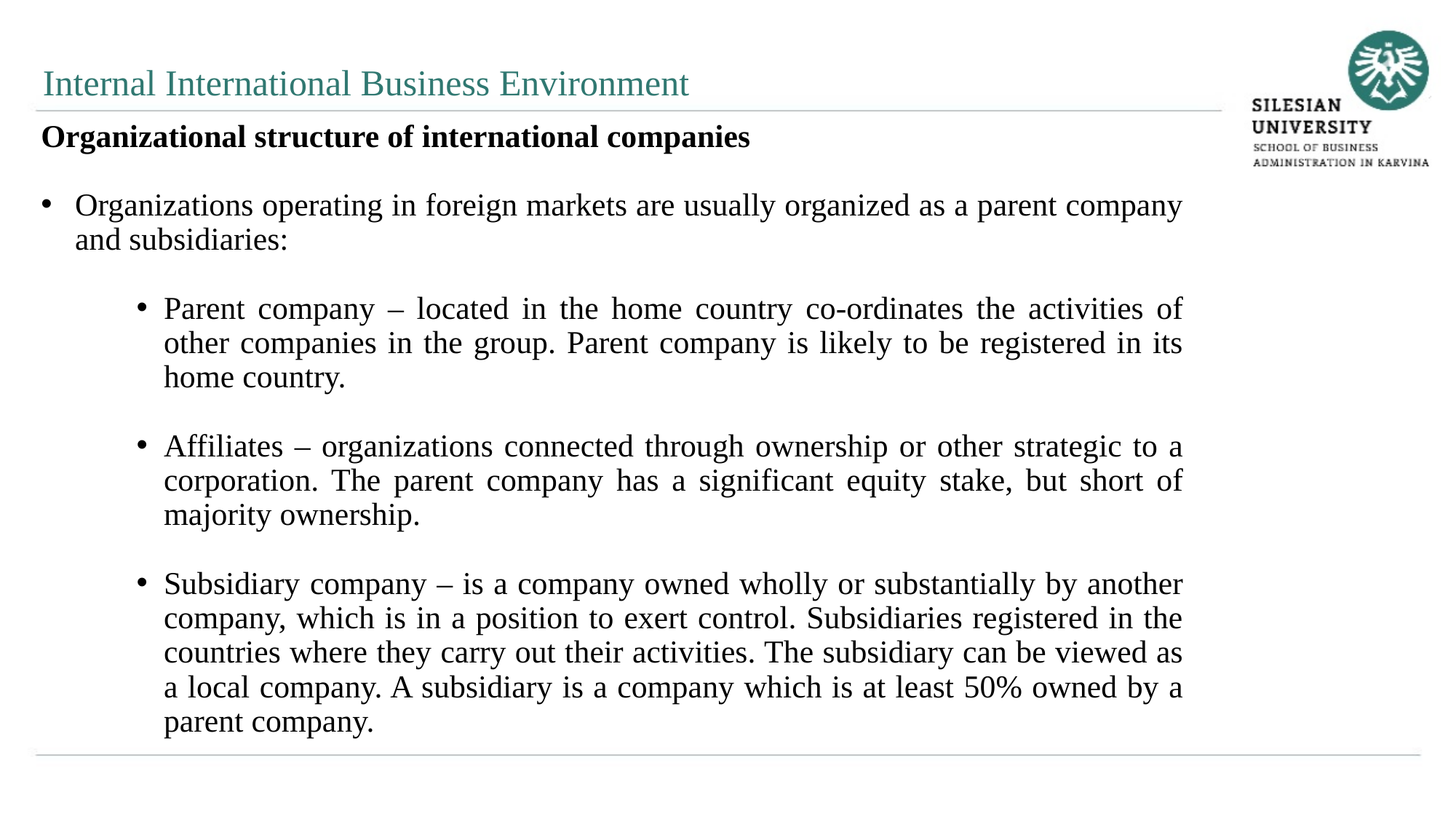

Internal International Business Environment
Organizational structure of international companies

Organizations operating in foreign markets are usually organized as a parent company and subsidiaries:

Parent company – located in the home country co-ordinates the activities of other companies in the group. Parent company is likely to be registered in its home country.

Affiliates – organizations connected through ownership or other strategic to a corporation. The parent company has a significant equity stake, but short of majority ownership.

Subsidiary company – is a company owned wholly or substantially by another company, which is in a position to exert control. Subsidiaries registered in the countries where they carry out their activities. The subsidiary can be viewed as a local company. A subsidiary is a company which is at least 50% owned by a parent company.